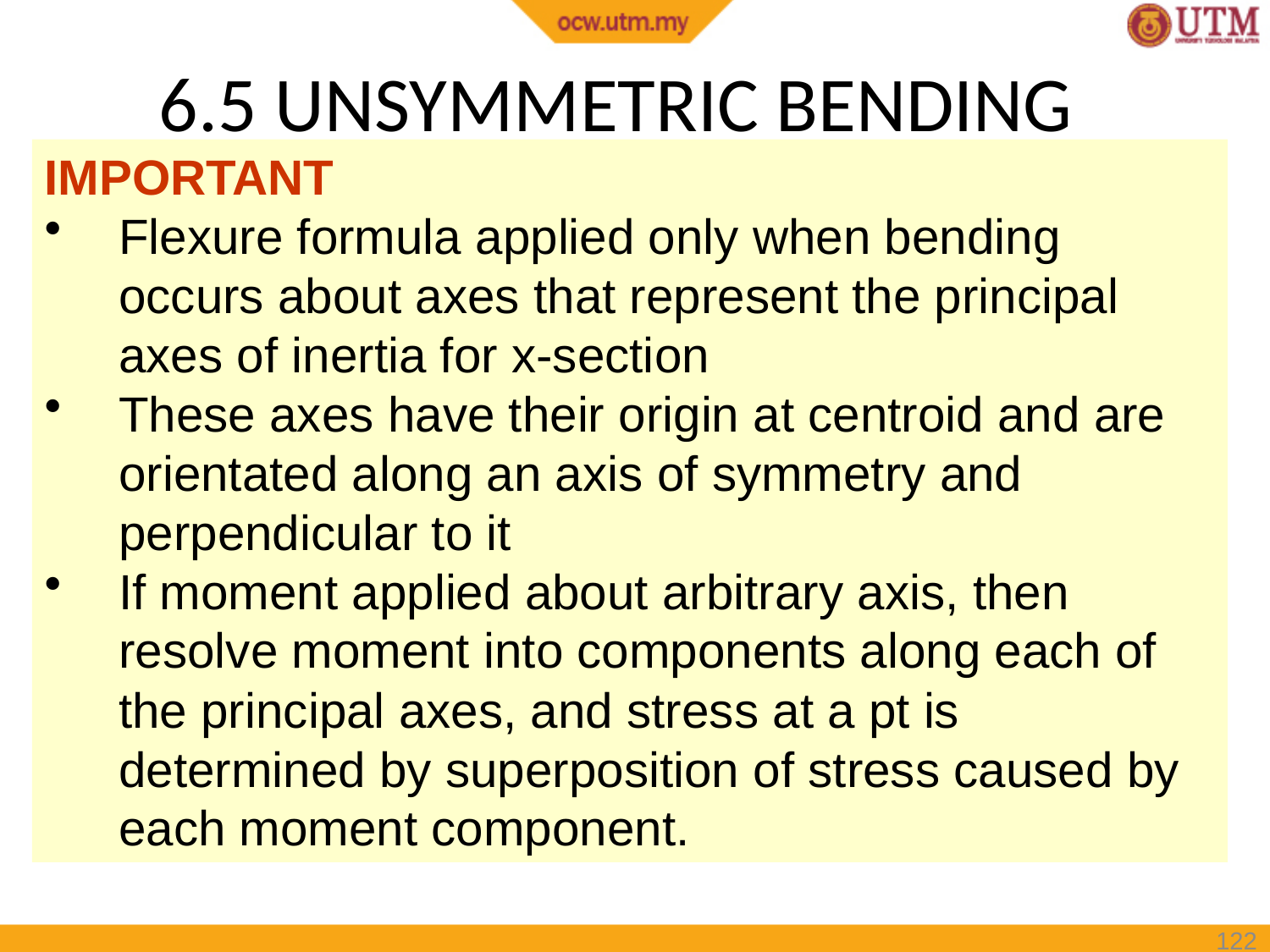

# 6.5 UNSYMMETRIC BENDING
IMPORTANT
Flexure formula applied only when bending occurs about axes that represent the principal axes of inertia for x-section
These axes have their origin at centroid and are orientated along an axis of symmetry and perpendicular to it
If moment applied about arbitrary axis, then resolve moment into components along each of the principal axes, and stress at a pt is determined by superposition of stress caused by each moment component.
122